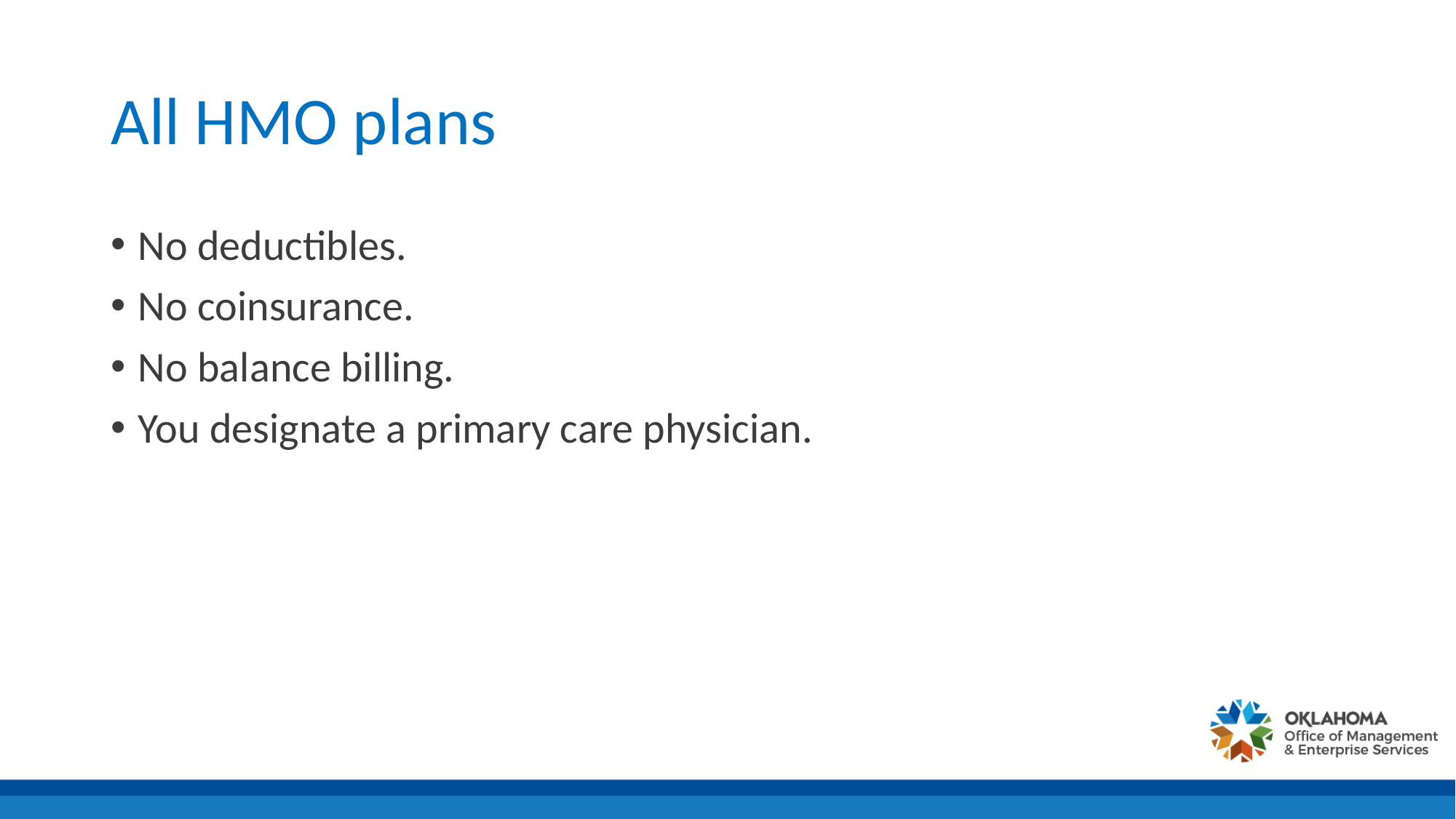

# All HMO plans
No deductibles.
No coinsurance.
No balance billing.
You designate a primary care physician.